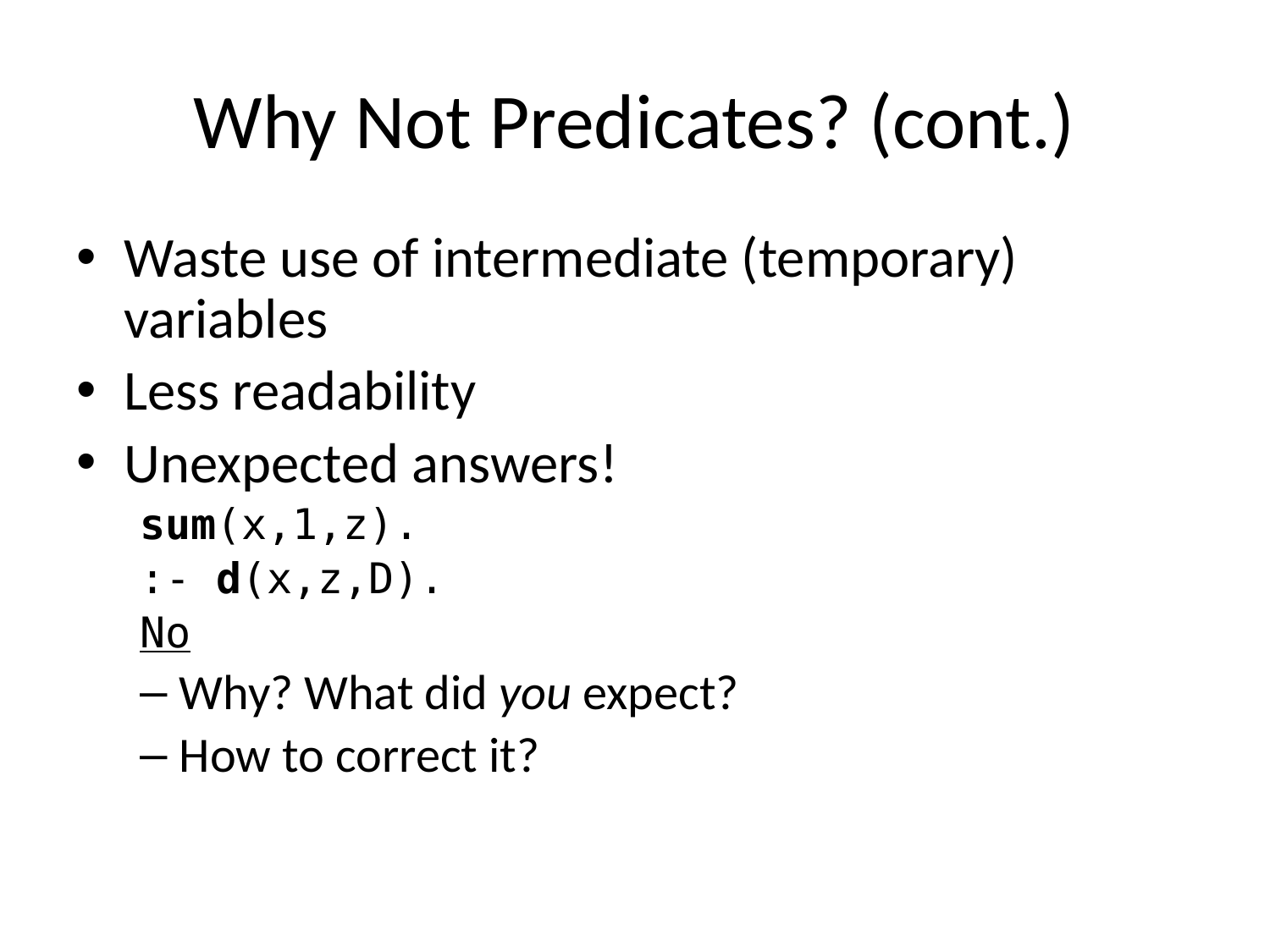

# Why Not Predicates? (cont.)
Waste use of intermediate (temporary) variables
Less readability
Unexpected answers!
sum(x,1,z).
:- d(x,z,D).
No
Why? What did you expect?
How to correct it?